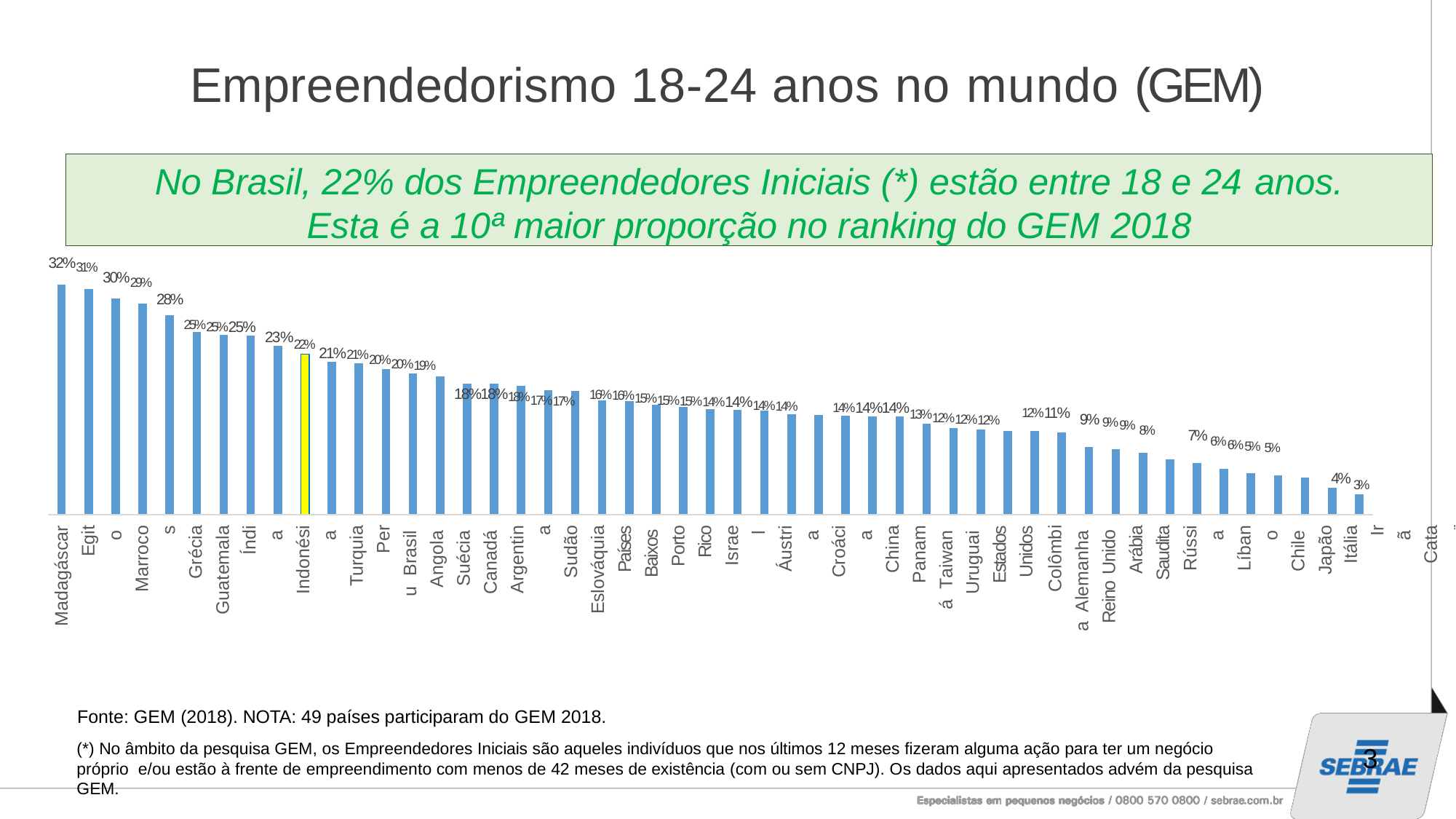

# Empreendedorismo 18-24 anos no mundo (GEM)
No Brasil, 22% dos Empreendedores Iniciais (*) estão entre 18 e 24 anos.
Esta é a 10ª maior proporção no ranking do GEM 2018
32%31%
30%29%
28%

25%25%25%

23%22%
21%21%20%20%19%
18%18%18%17%17%

16%16%15%15%15%14%14%14%14%

14%14%14%13%12%12%12%

12%11%
9% 9% 9% 8%
7% 6% 6% 5% 5%
4% 3%

Madagáscar
Egito  Marrocos
Grécia
Guatemala
Índia  Indonésia  Turquia
Peru  Brasil  Angola  Suécia  Canadá  Argentina
Sudão
Eslováquia
Países Baixos  Porto Rico
Israel  Áustria  Croácia  China
Panamá  Taiwan  Uruguai  Estados Unidos
Colômbia  Alemanha  Reino Unido  Arábia Saudita
Rússia  Líbano  Chile  Japão
Itália
Irã  Catar
Emirados Árabes Unidos
Irlanda  Tailândia  Bulgária  Coreia  França  Chipre  Luxemburgo
Espanha
Eslovênia
Suíça  Polônia
Fonte: GEM (2018). NOTA: 49 países participaram do GEM 2018.
(*) No âmbito da pesquisa GEM, os Empreendedores Iniciais são aqueles indivíduos que nos últimos 12 meses fizeram alguma ação para ter um negócio próprio  e/ou estão à frente de empreendimento com menos de 42 meses de existência (com ou sem CNPJ). Os dados aqui apresentados advém da pesquisa GEM.
3